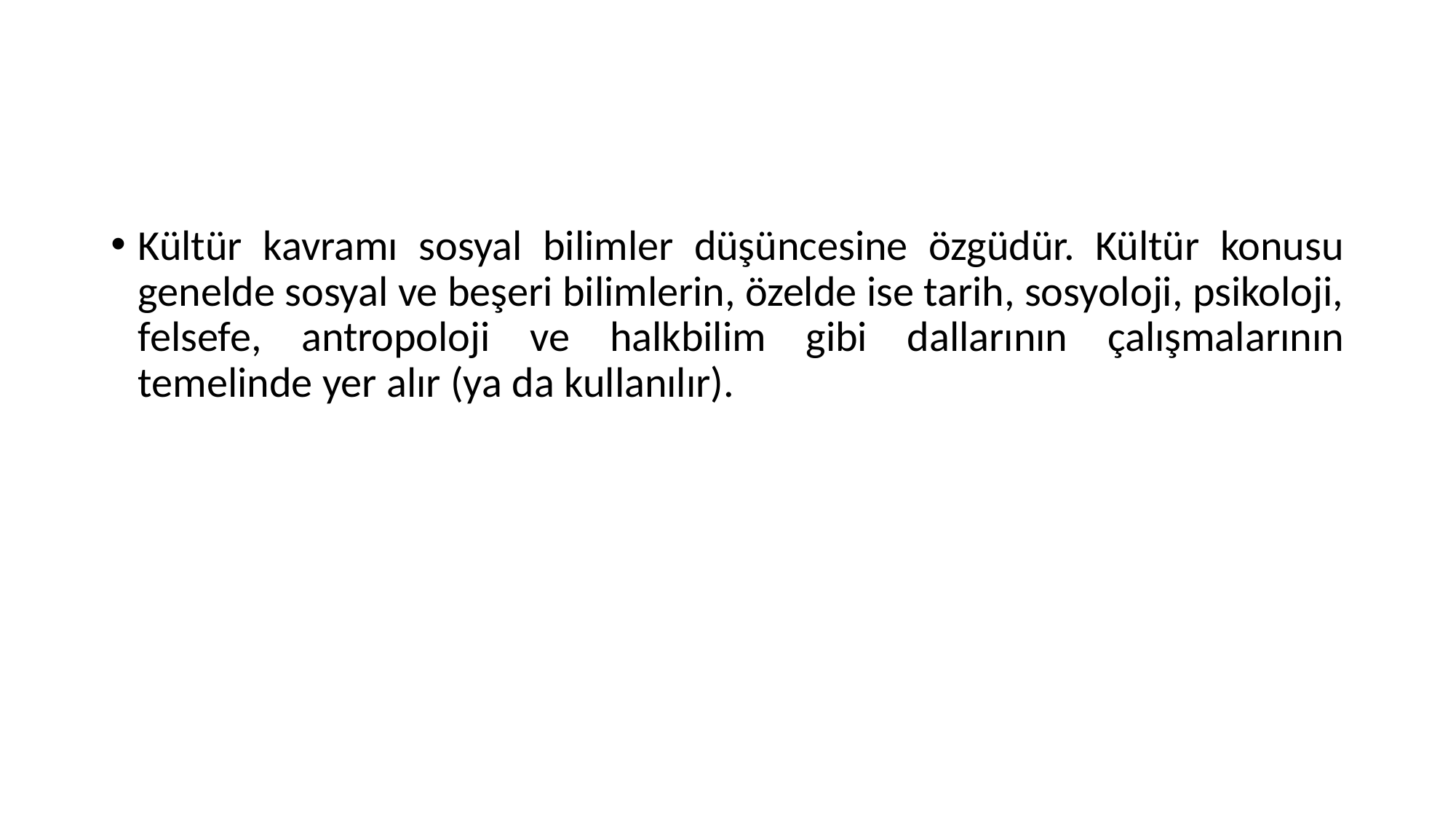

#
Kültür kavramı sosyal bilimler düşüncesine özgüdür. Kültür konusu genelde sosyal ve beşeri bilimlerin, özelde ise tarih, sosyoloji, psikoloji, felsefe, antropoloji ve halkbilim gibi dallarının çalışmalarının temelinde yer alır (ya da kullanılır).